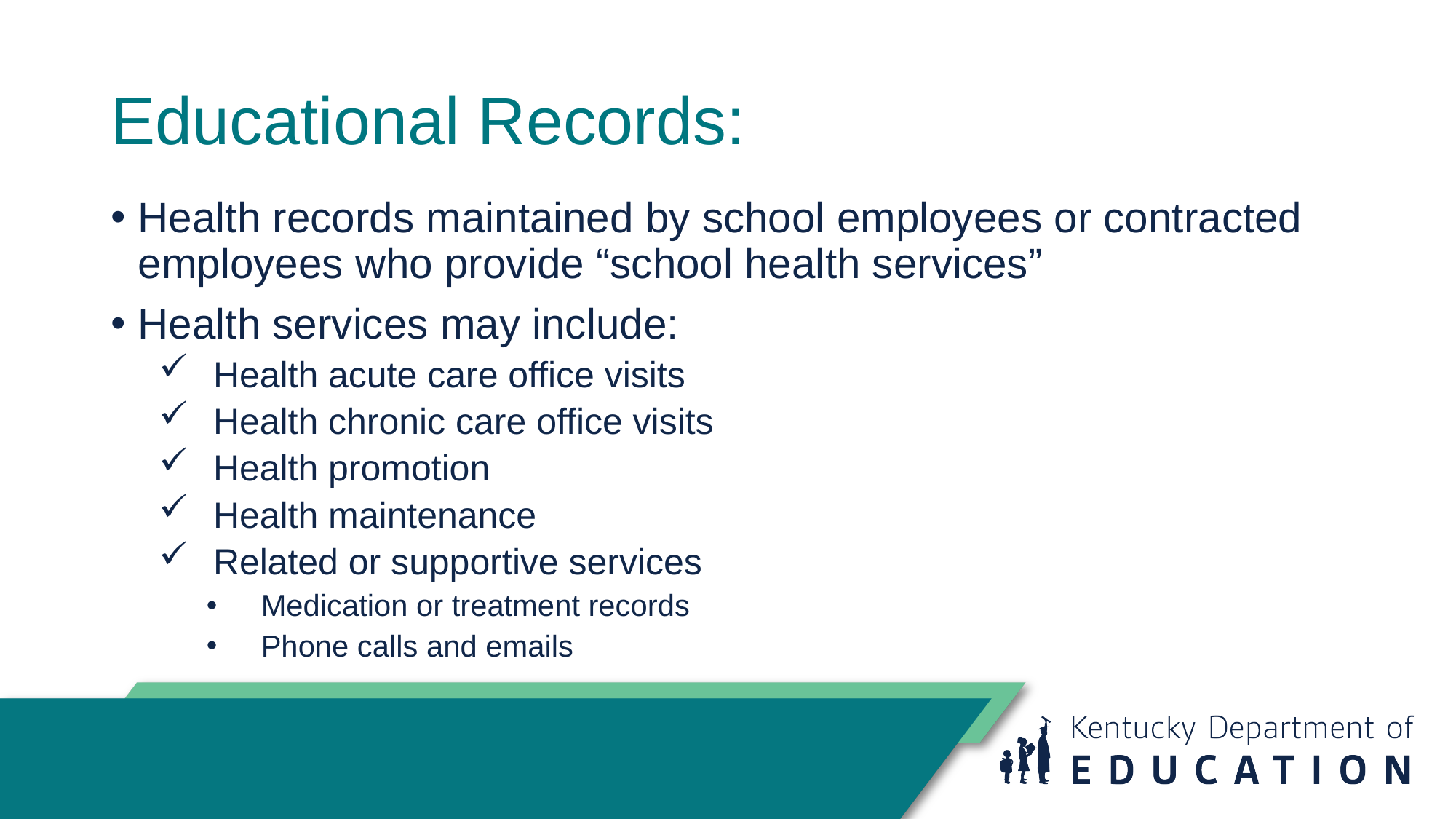

# Educational Records:
Health records maintained by school employees or contracted employees who provide “school health services”
Health services may include:
Health acute care office visits
Health chronic care office visits
Health promotion
Health maintenance
Related or supportive services
Medication or treatment records
Phone calls and emails